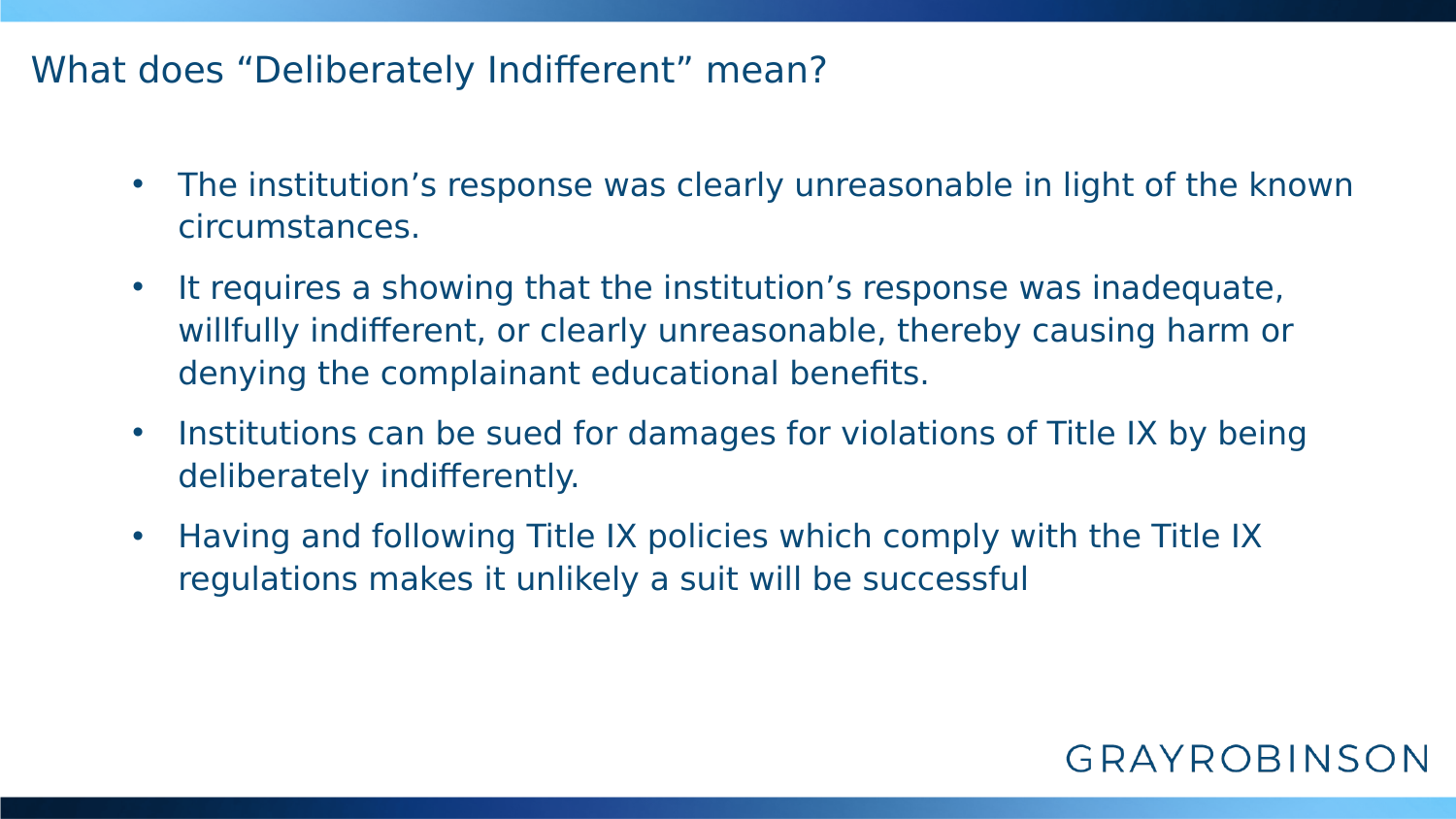

# What does “Deliberately Indifferent” mean?
The institution’s response was clearly unreasonable in light of the known circumstances.
It requires a showing that the institution’s response was inadequate, willfully indifferent, or clearly unreasonable, thereby causing harm or denying the complainant educational benefits.
Institutions can be sued for damages for violations of Title IX by being deliberately indifferently.
Having and following Title IX policies which comply with the Title IX regulations makes it unlikely a suit will be successful